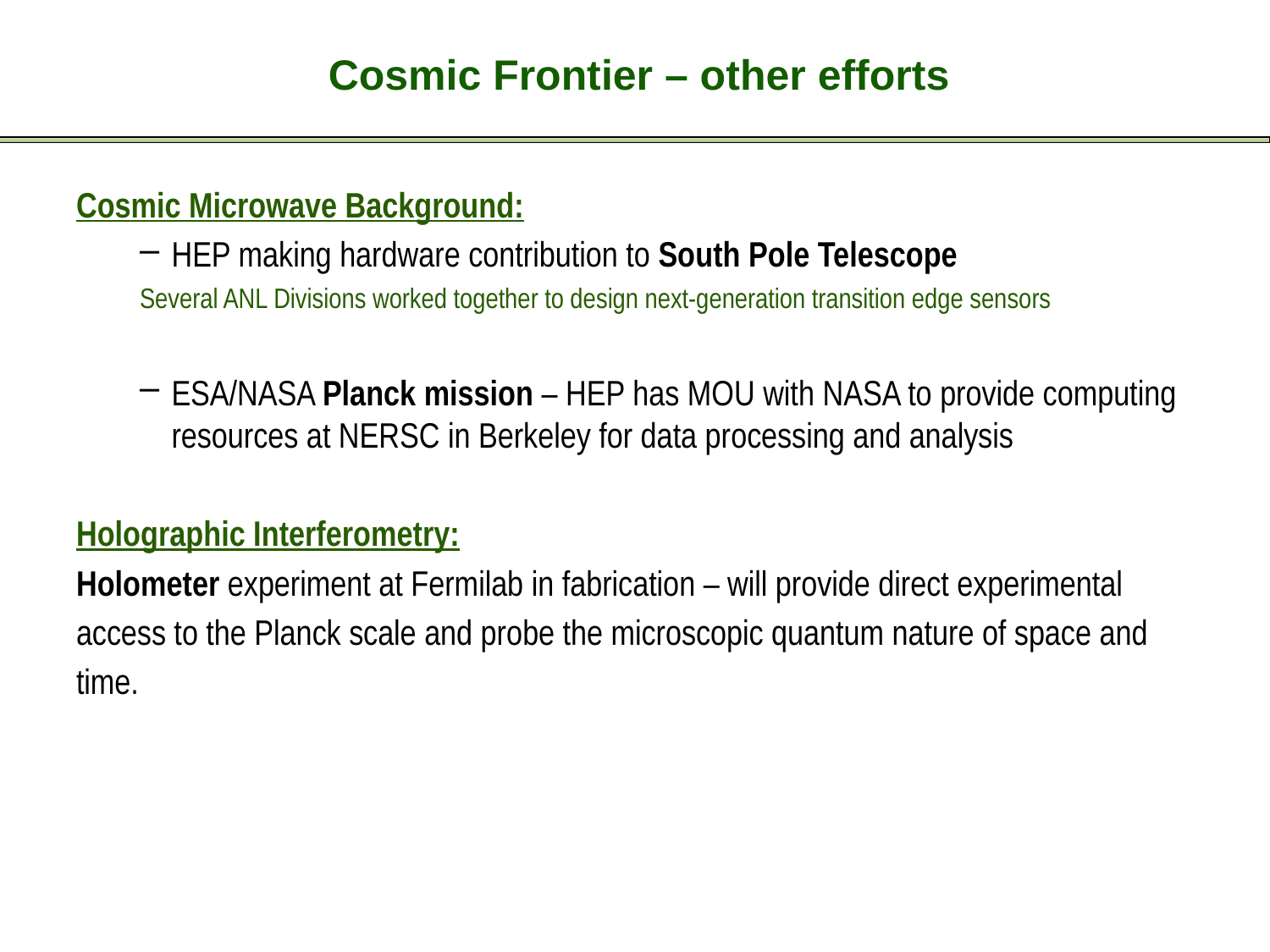

# Cosmic Frontier – other efforts
Cosmic Microwave Background:
HEP making hardware contribution to South Pole Telescope
Several ANL Divisions worked together to design next-generation transition edge sensors

ESA/NASA Planck mission – HEP has MOU with NASA to provide computing resources at NERSC in Berkeley for data processing and analysis

Holographic Interferometry:
Holometer experiment at Fermilab in fabrication – will provide direct experimental
access to the Planck scale and probe the microscopic quantum nature of space and
time.